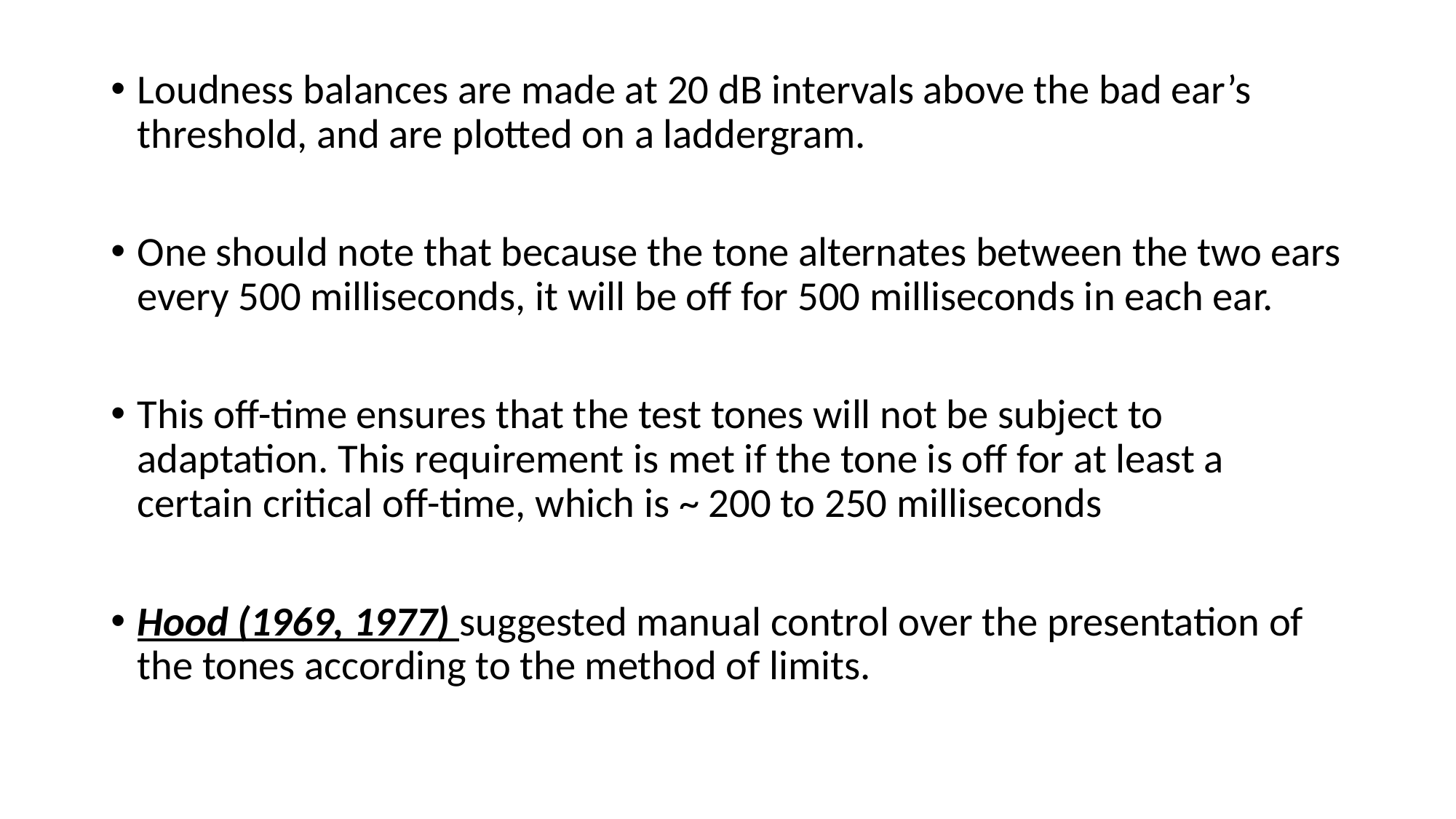

Loudness balances are made at 20 dB intervals above the bad ear’s threshold, and are plotted on a laddergram.

One should note that because the tone alternates between the two ears every 500 milliseconds, it will be off for 500 milliseconds in each ear.

This off-time ensures that the test tones will not be subject to adaptation. This requirement is met if the tone is off for at least a certain critical off-time, which is ~ 200 to 250 milliseconds

Hood (1969, 1977) suggested manual control over the presentation of the tones according to the method of limits.